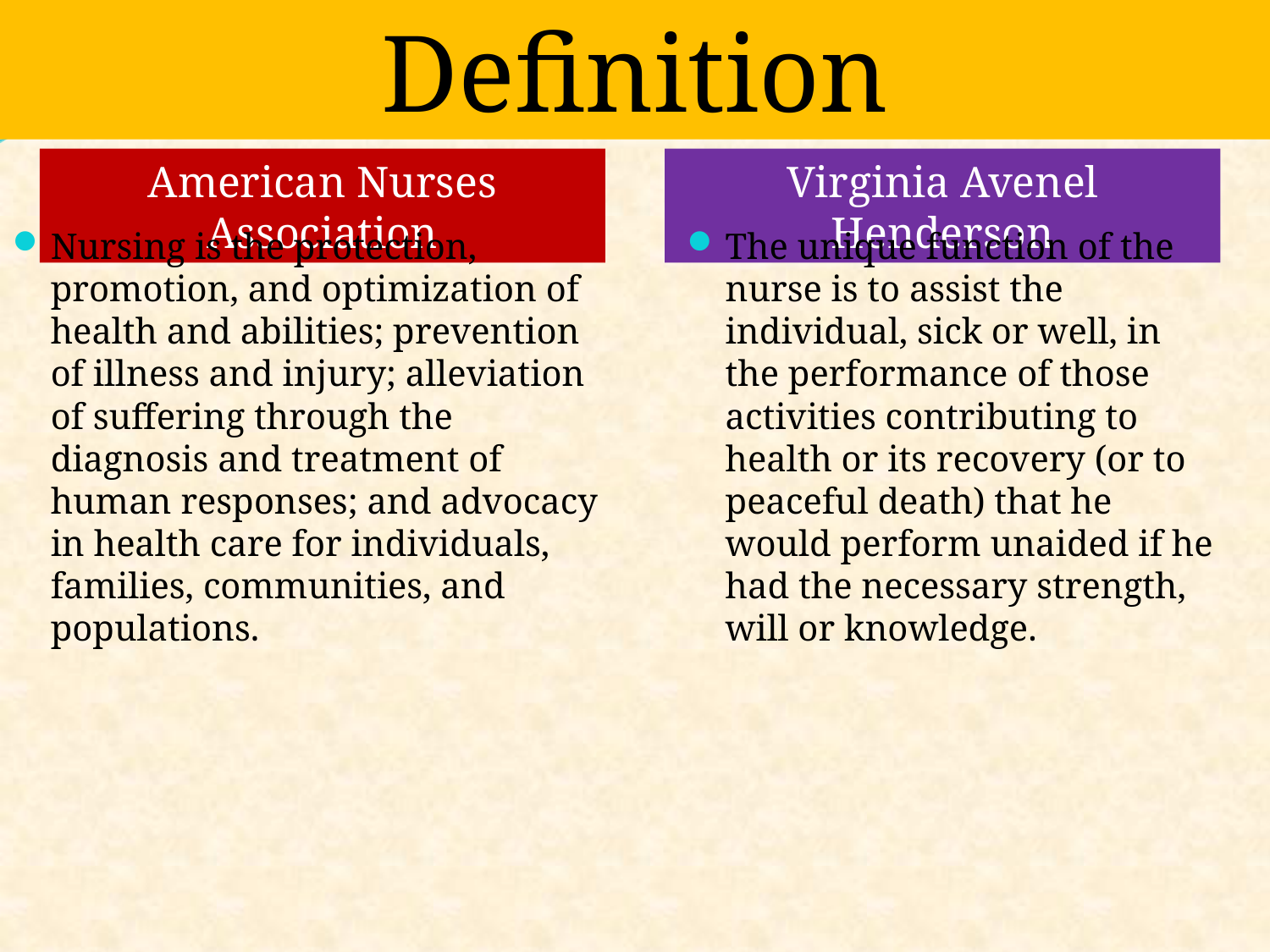

Definition
American Nurses Association
Virginia Avenel Henderson
Nursing is the protection, promotion, and optimization of health and abilities; prevention of illness and injury; alleviation of suffering through the diagnosis and treatment of human responses; and advocacy in health care for individuals, families, communities, and populations.
The unique function of the nurse is to assist the individual, sick or well, in the performance of those activities contributing to health or its recovery (or to peaceful death) that he would perform unaided if he had the necessary strength, will or knowledge.